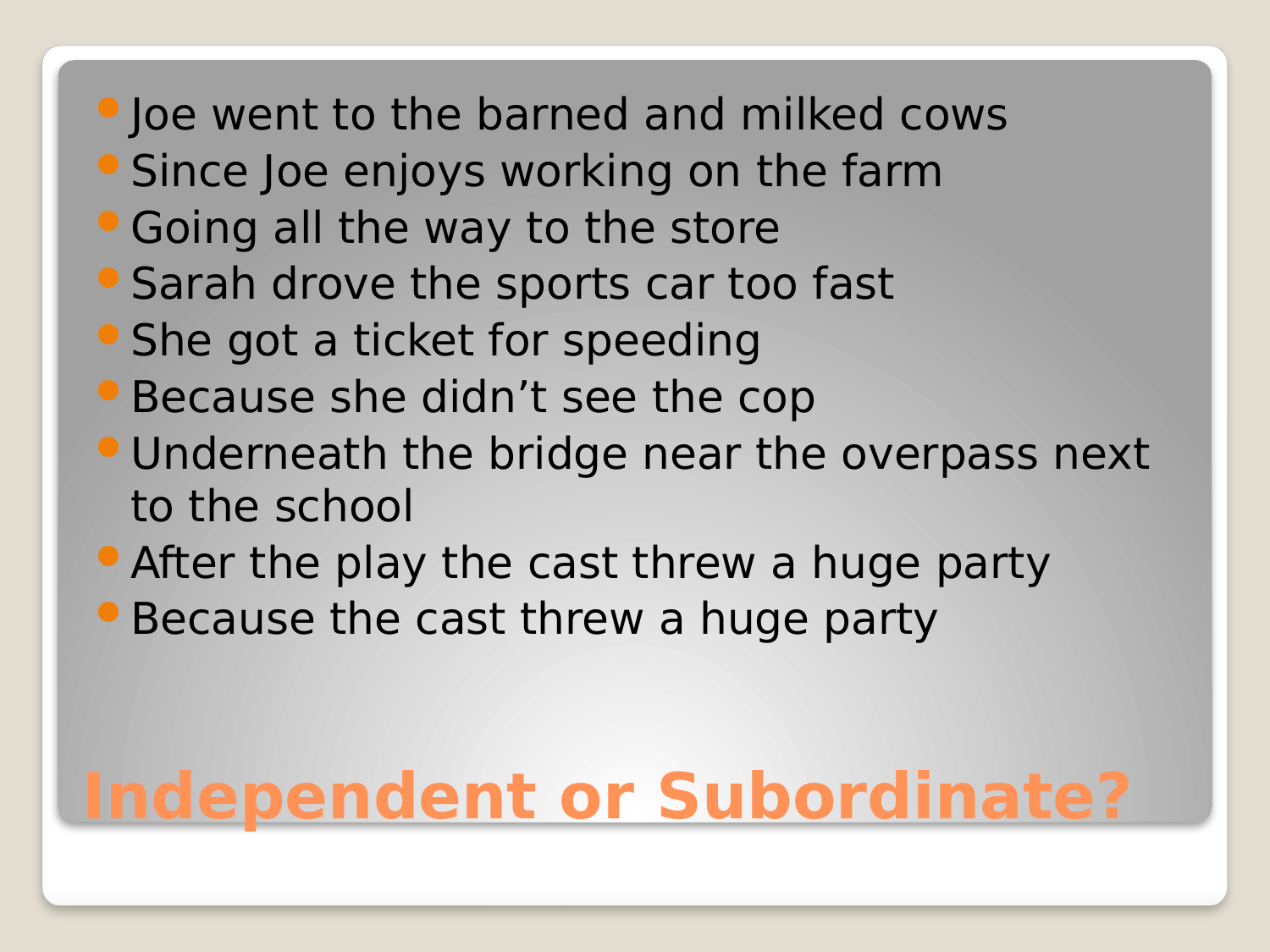

Joe went to the barned and milked cows
Since Joe enjoys working on the farm
Going all the way to the store
Sarah drove the sports car too fast
She got a ticket for speeding
Because she didn’t see the cop
Underneath the bridge near the overpass next to the school
After the play the cast threw a huge party
Because the cast threw a huge party
# Independent or Subordinate?